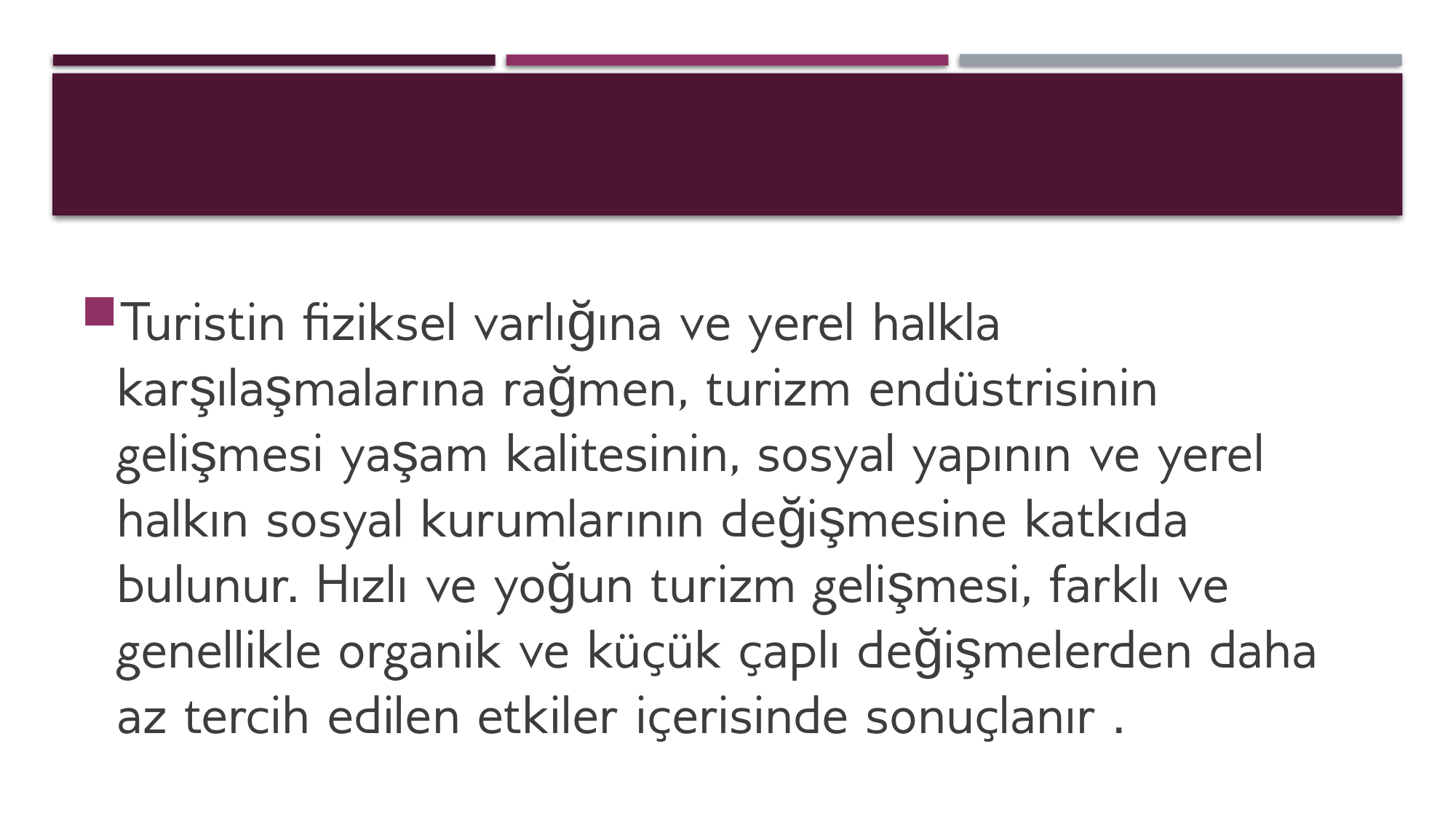

Turistin fiziksel varlığına ve yerel halkla karşılaşmalarına rağmen, turizm endüstrisinin gelişmesi yaşam kalitesinin, sosyal yapının ve yerel halkın sosyal kurumlarının değişmesine katkıda bulunur. Hızlı ve yoğun turizm gelişmesi, farklı ve genellikle organik ve küçük çaplı değişmelerden daha az tercih edilen etkiler içerisinde sonuçlanır .